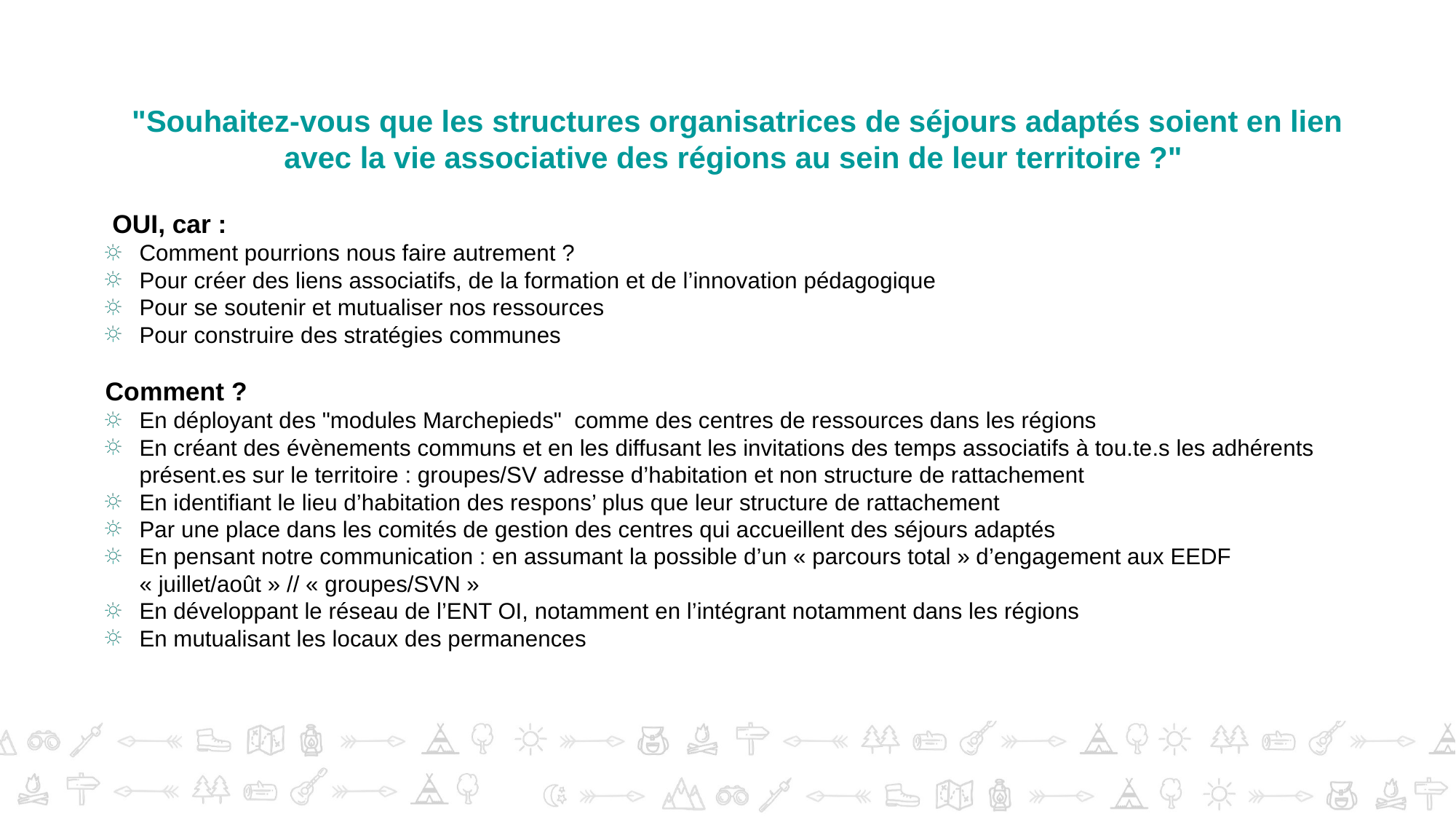

"Souhaitez-vous que les structures organisatrices de séjours adaptés soient en lien avec la vie associative des régions au sein de leur territoire ?"

 OUI, car :
Comment pourrions nous faire autrement ?
Pour créer des liens associatifs, de la formation et de l’innovation pédagogique
Pour se soutenir et mutualiser nos ressources
Pour construire des stratégies communes

Comment ?
En déployant des "modules Marchepieds"  comme des centres de ressources dans les régions
En créant des évènements communs et en les diffusant les invitations des temps associatifs à tou.te.s les adhérents présent.es sur le territoire : groupes/SV adresse d’habitation et non structure de rattachement
En identifiant le lieu d’habitation des respons’ plus que leur structure de rattachement
Par une place dans les comités de gestion des centres qui accueillent des séjours adaptés
En pensant notre communication : en assumant la possible d’un « parcours total » d’engagement aux EEDF « juillet/août » // « groupes/SVN »
En développant le réseau de l’ENT OI, notamment en l’intégrant notamment dans les régions
En mutualisant les locaux des permanences